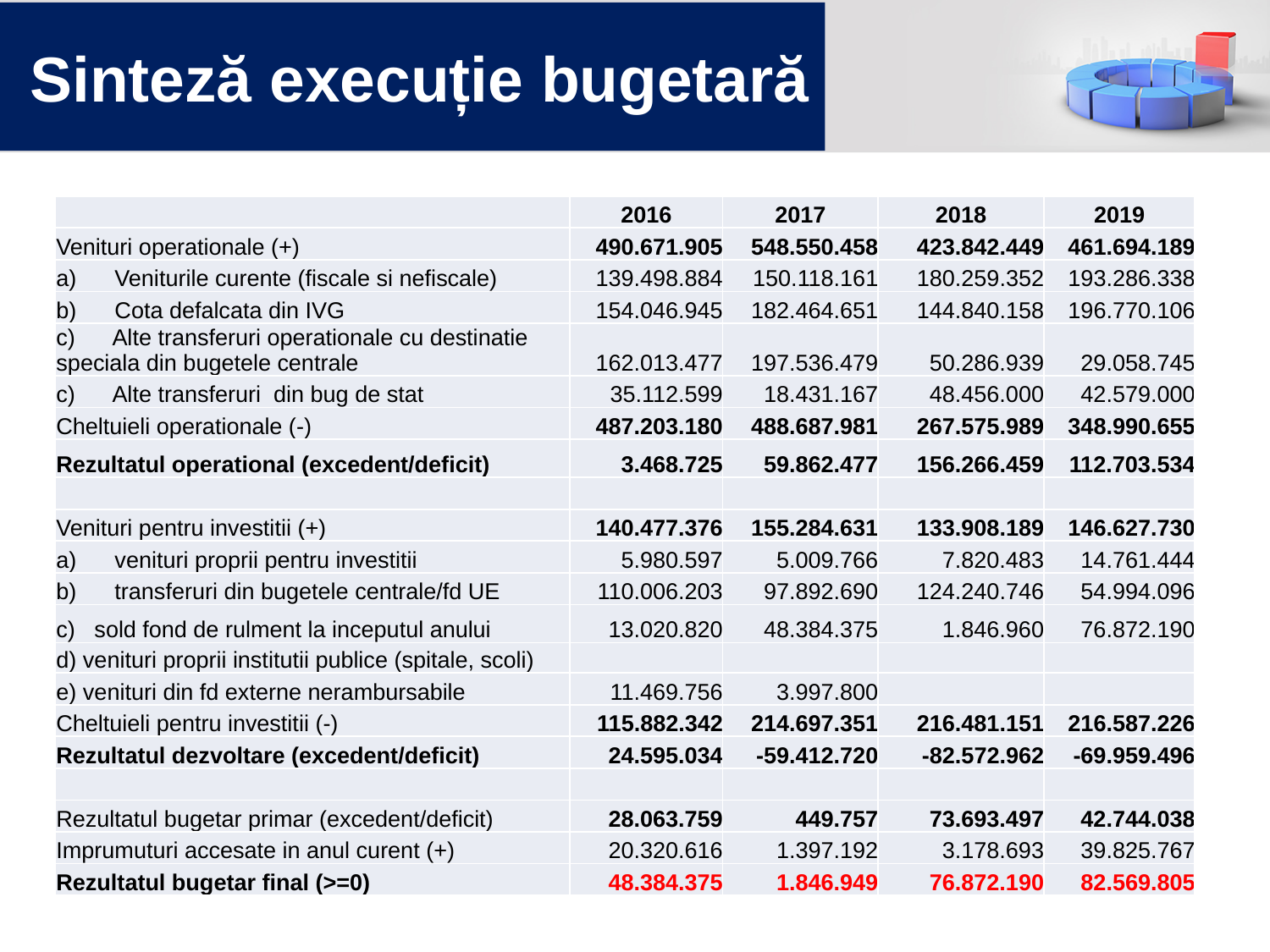

# Sinteză execuție bugetară
|  | 2016 | 2017 | 2018 | 2019 |
| --- | --- | --- | --- | --- |
| Venituri operationale (+) | 490.671.905 | 548.550.458 | 423.842.449 | 461.694.189 |
| a)      Veniturile curente (fiscale si nefiscale) | 139.498.884 | 150.118.161 | 180.259.352 | 193.286.338 |
| b)      Cota defalcata din IVG | 154.046.945 | 182.464.651 | 144.840.158 | 196.770.106 |
| c)      Alte transferuri operationale cu destinatie speciala din bugetele centrale | 162.013.477 | 197.536.479 | 50.286.939 | 29.058.745 |
| c)      Alte transferuri din bug de stat | 35.112.599 | 18.431.167 | 48.456.000 | 42.579.000 |
| Cheltuieli operationale (-) | 487.203.180 | 488.687.981 | 267.575.989 | 348.990.655 |
| Rezultatul operational (excedent/deficit) | 3.468.725 | 59.862.477 | 156.266.459 | 112.703.534 |
|  |  |  |  |  |
| Venituri pentru investitii (+) | 140.477.376 | 155.284.631 | 133.908.189 | 146.627.730 |
| a)      venituri proprii pentru investitii | 5.980.597 | 5.009.766 | 7.820.483 | 14.761.444 |
| b)      transferuri din bugetele centrale/fd UE | 110.006.203 | 97.892.690 | 124.240.746 | 54.994.096 |
| c) sold fond de rulment la inceputul anului | 13.020.820 | 48.384.375 | 1.846.960 | 76.872.190 |
| d) venituri proprii institutii publice (spitale, scoli) |  |  |  |  |
| e) venituri din fd externe nerambursabile | 11.469.756 | 3.997.800 |  |  |
| Cheltuieli pentru investitii (-) | 115.882.342 | 214.697.351 | 216.481.151 | 216.587.226 |
| Rezultatul dezvoltare (excedent/deficit) | 24.595.034 | -59.412.720 | -82.572.962 | -69.959.496 |
|  |  |  |  |  |
| Rezultatul bugetar primar (excedent/deficit) | 28.063.759 | 449.757 | 73.693.497 | 42.744.038 |
| Imprumuturi accesate in anul curent (+) | 20.320.616 | 1.397.192 | 3.178.693 | 39.825.767 |
| Rezultatul bugetar final (>=0) | 48.384.375 | 1.846.949 | 76.872.190 | 82.569.805 |